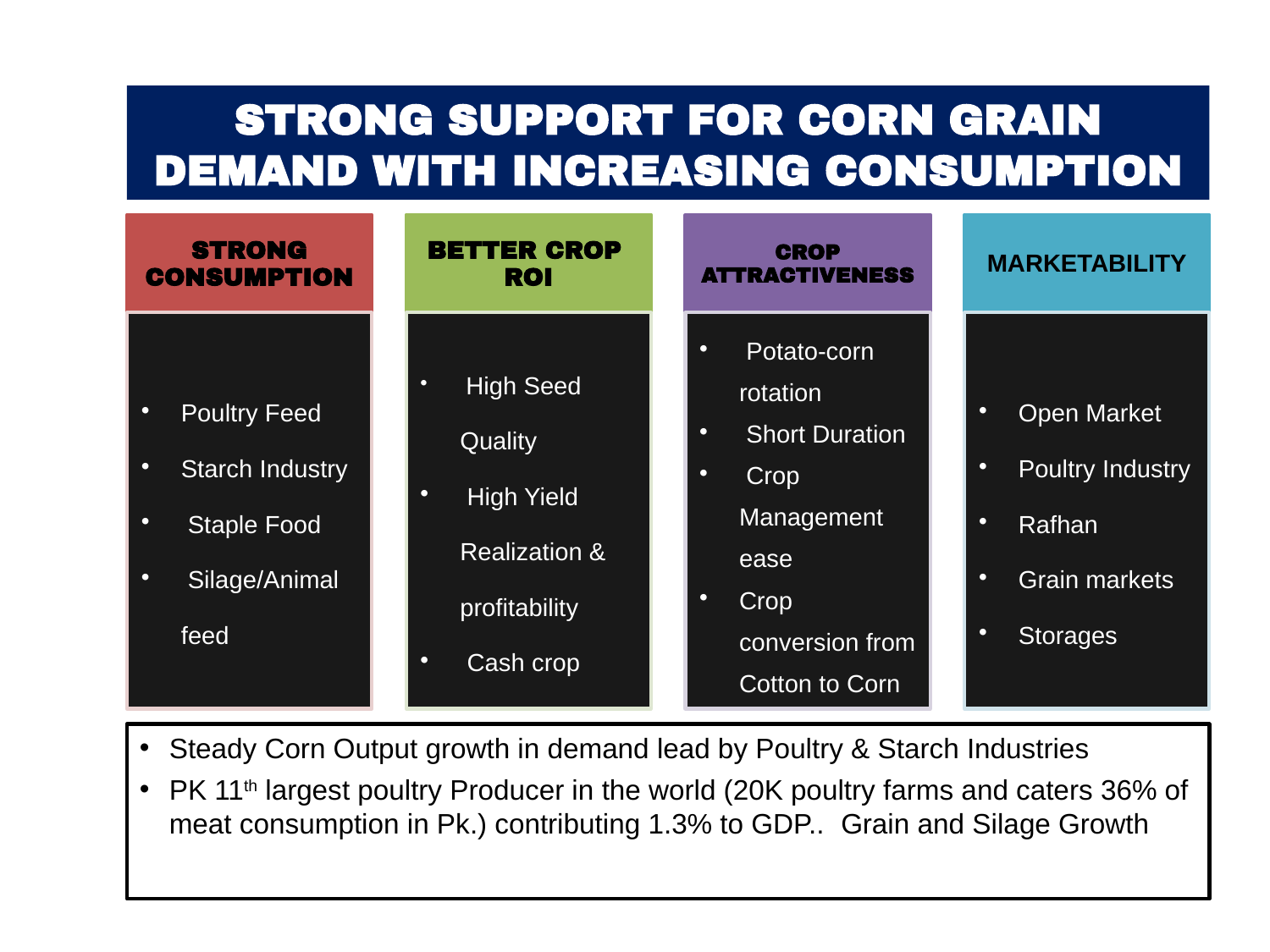

STRONG SUPPORT FOR CORN GRAIN DEMAND WITH INCREASING CONSUMPTION
STRONG CONSUMPTION
Poultry Feed
Starch Industry
BETTER CROP  ROI
 High Seed Quality
CROP ATTRACTIVENESS
 Potato-corn rotation
 Short Duration
 Staple Food
MARKETABILITY
 Cash crop
Open Market
Storages
Poultry Industry
Rafhan
 Silage/Animal feed
Crop conversion from Cotton to Corn
Grain markets
Steady Corn Output growth in demand lead by Poultry & Starch Industries
PK 11th largest poultry Producer in the world (20K poultry farms and caters 36% of meat consumption in Pk.) contributing 1.3% to GDP..  Grain and Silage Growth